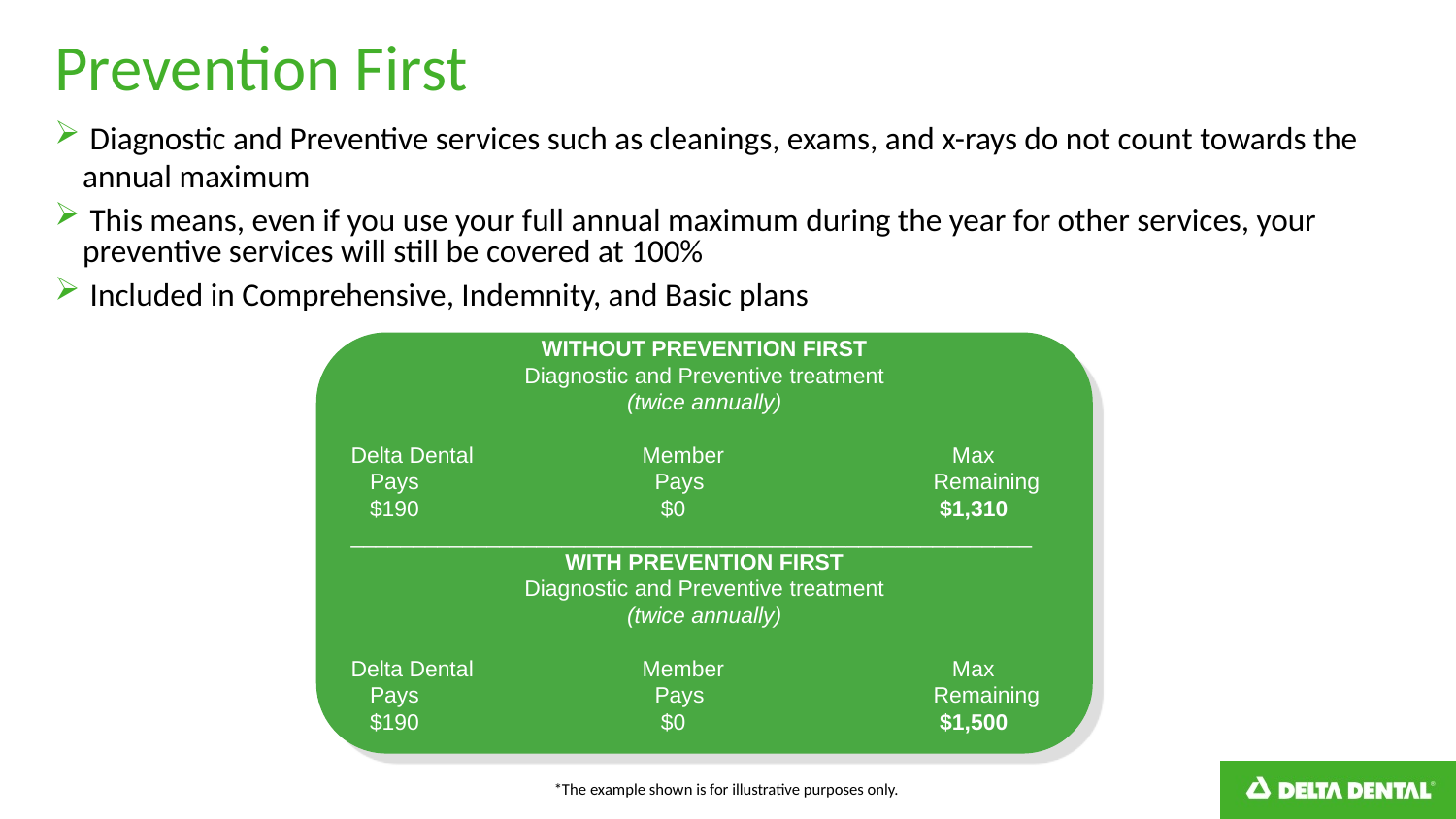

# Prevention First
 Diagnostic and Preventive services such as cleanings, exams, and x-rays do not count towards the annual maximum
 This means, even if you use your full annual maximum during the year for other services, your preventive services will still be covered at 100%
 Included in Comprehensive, Indemnity, and Basic plans

*The example shown is for illustrative purposes only.

WITHOUT PREVENTION FIRST
Diagnostic and Preventive treatment
(twice annually)

Delta Dental 		Member		   Max
   Pays		  Pays		Remaining
   $190		   $0		 $1,310
_______________________________________________________
WITH PREVENTION FIRST
Diagnostic and Preventive treatment
(twice annually)

Delta Dental		Member		   Max
   Pays		  Pays		Remaining
   $190		   $0		 $1,500